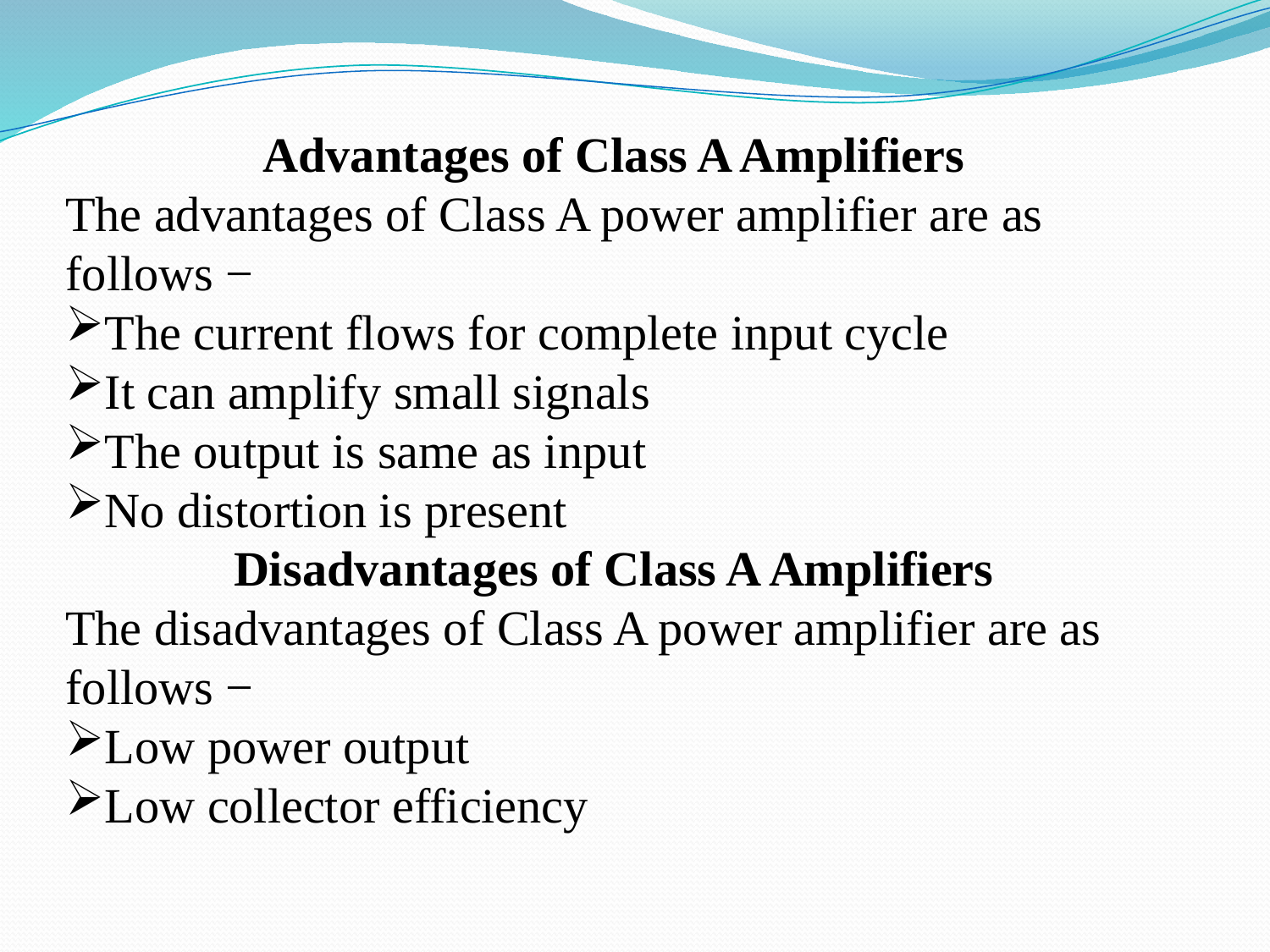

Advantages of Class A Amplifiers
The advantages of Class A power amplifier are as follows −
The current flows for complete input cycle
It can amplify small signals
The output is same as input
No distortion is present
Disadvantages of Class A Amplifiers
The disadvantages of Class A power amplifier are as follows −
Low power output
Low collector efficiency